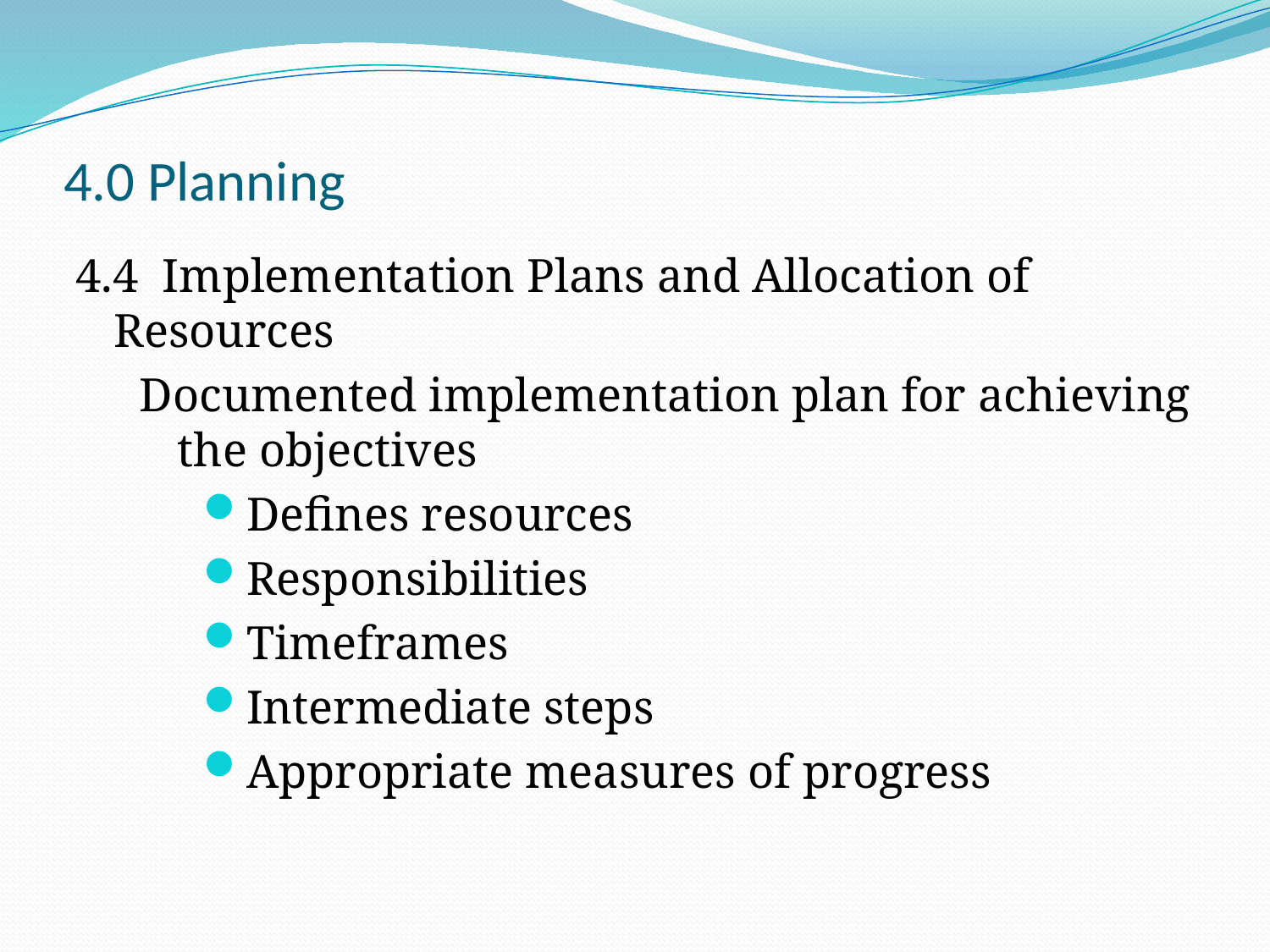

4.0 Planning
4.4  Implementation Plans and Allocation of   	Resources
Documented implementation plan for achieving the objectives
Defines resources
Responsibilities
Timeframes
Intermediate steps
Appropriate measures of progress